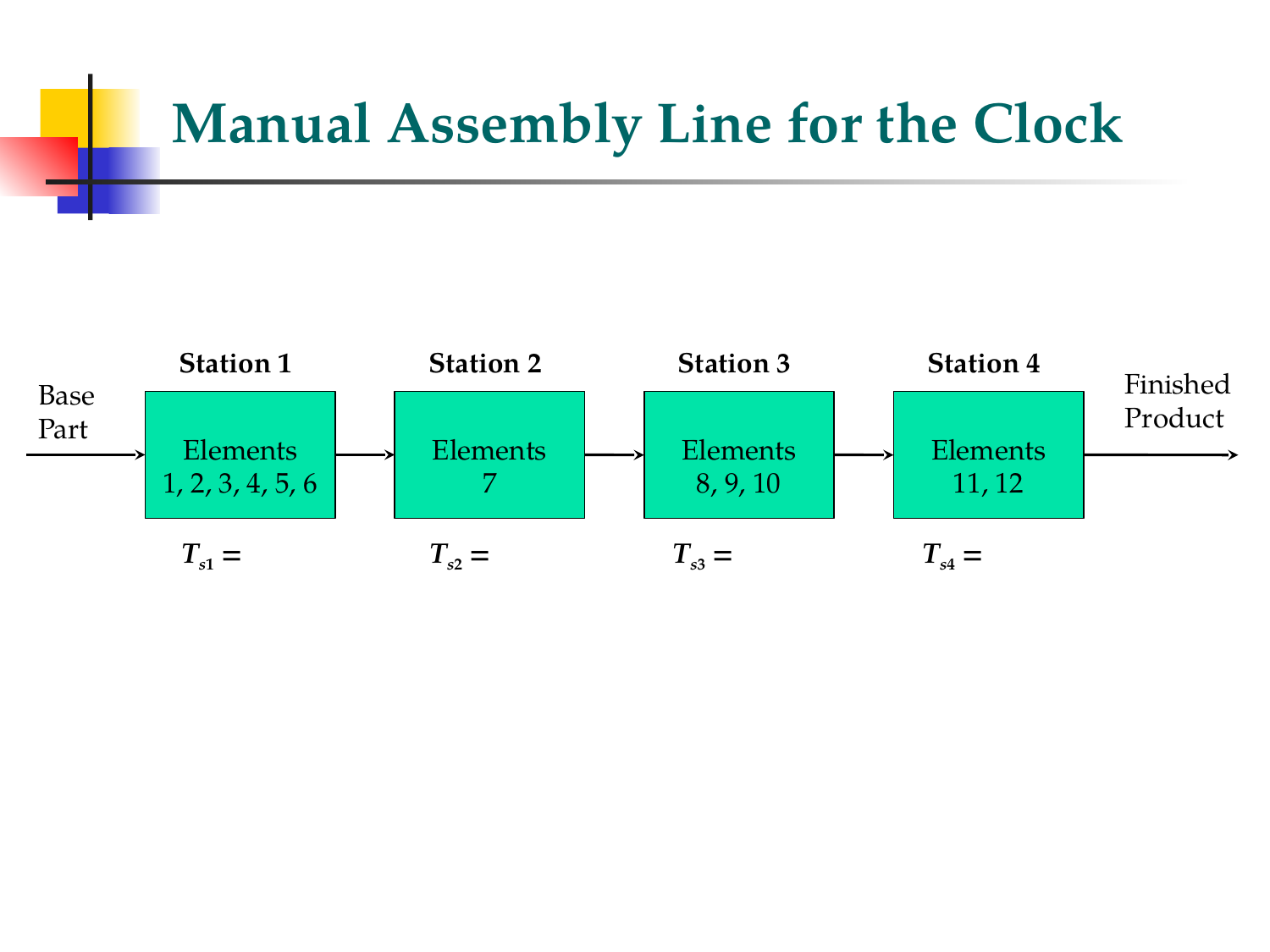

# Manual Assembly Line for the Clock
Station 1
Station 2
Station 3
Station 4
Finished
Product
Base
Part

Elements
1, 2, 3, 4, 5, 6

Elements
7

Elements
8, 9, 10

Elements
11, 12
Ts1 =
Ts2 =
Ts3 =
Ts4 =